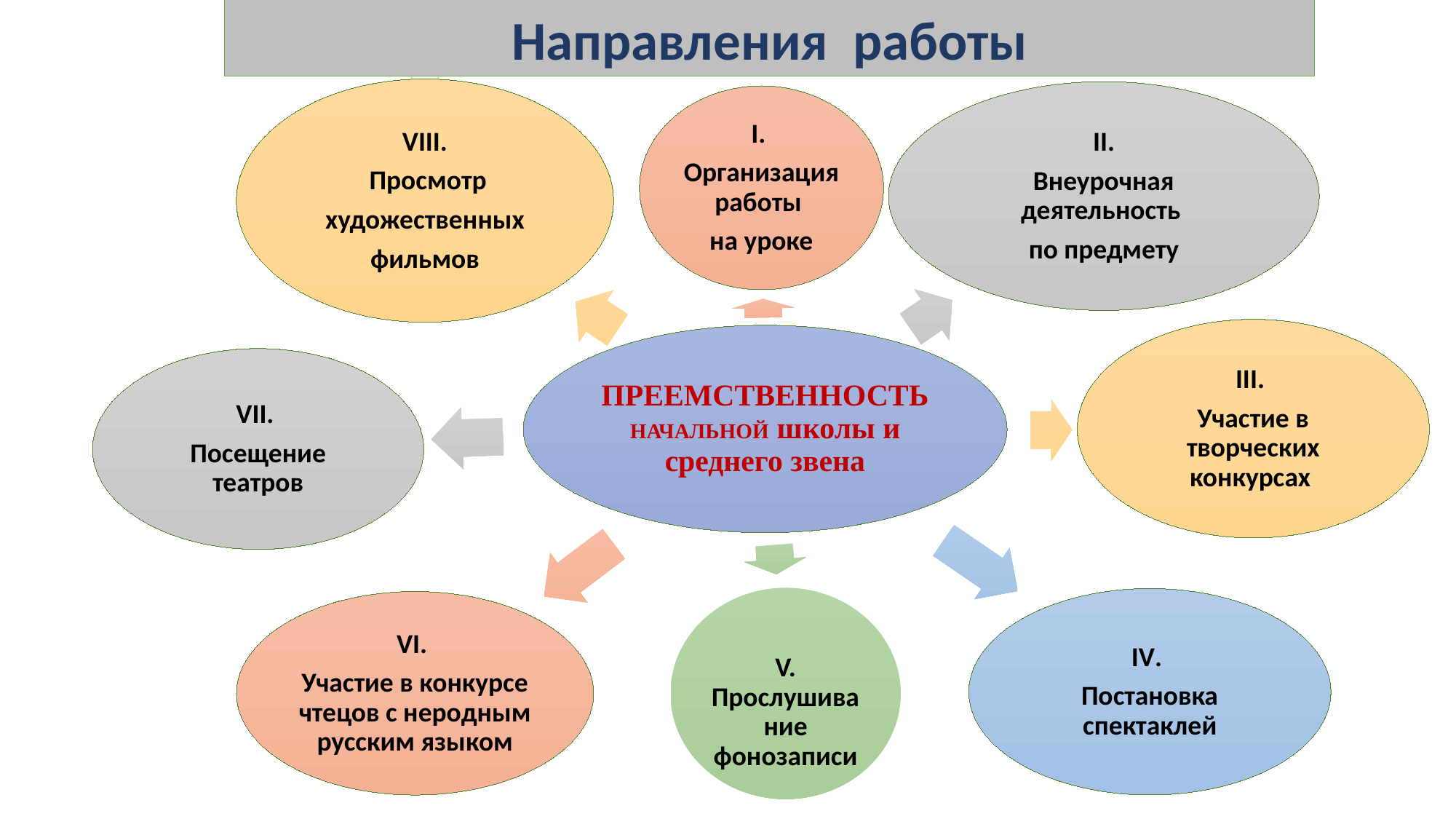

Направления  работы
ПРЕЕМСТВЕННОСТЬНАЧАЛЬНОЙ школы и среднего звена

I.
Организация работы
на уроке

II.
Внеурочная деятельность
по предмету

III.
Участие в творческих конкурсах

IV.
Постановка спектаклей

V. Прослушивание фонозаписи

VI.
Участие в конкурсе чтецов с неродным русским языком

VII.
Посещение театров

VIII.
 Просмотр
художественных
фильмов